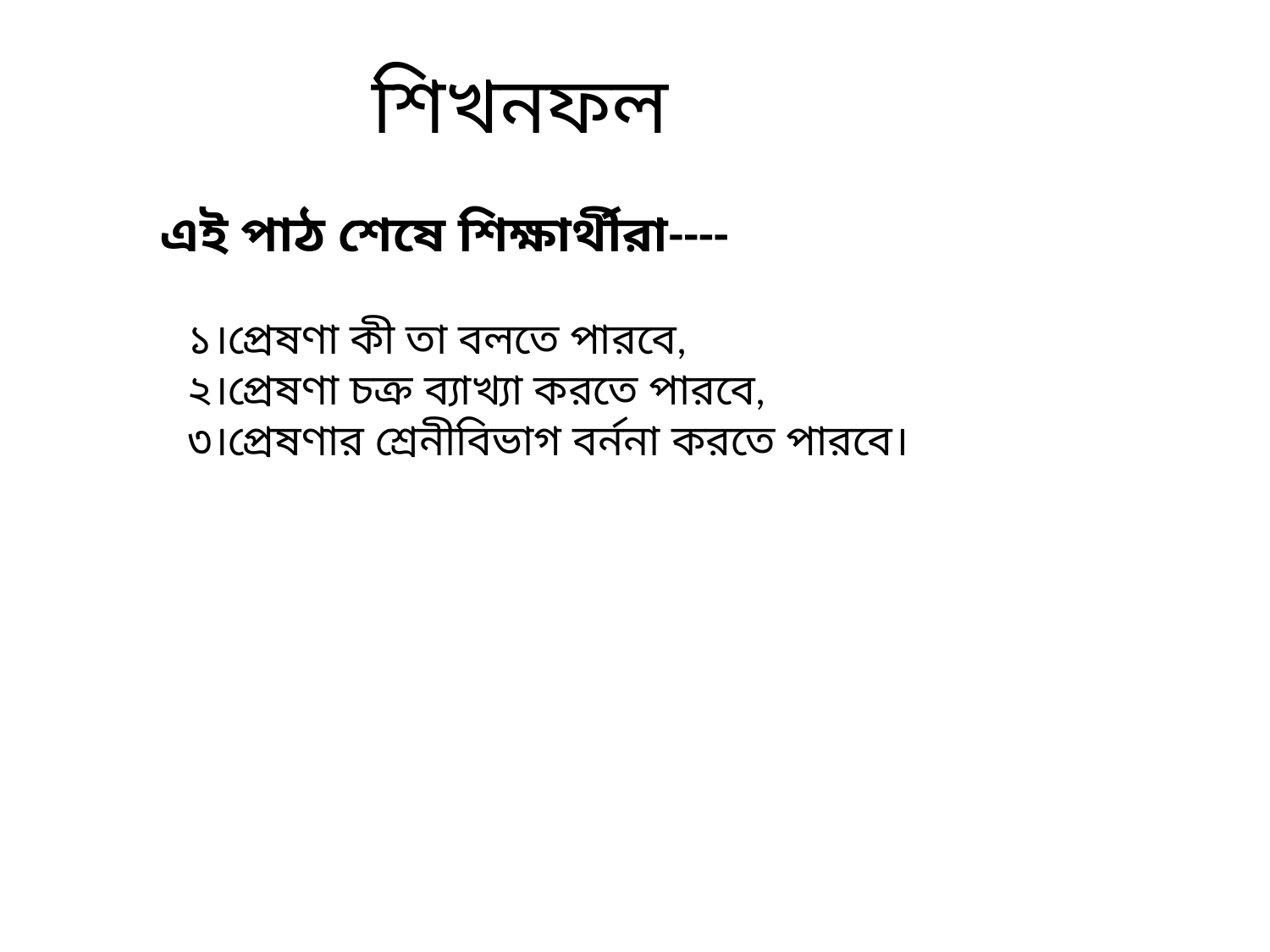

শিখনফল
এই পাঠ শেষে শিক্ষার্থীরা----
১।প্রেষণা কী তা বলতে পারবে,
২।প্রেষণা চক্র ব্যাখ্যা করতে পারবে,
৩।প্রেষণার শ্রেনীবিভাগ বর্ননা করতে পারবে।